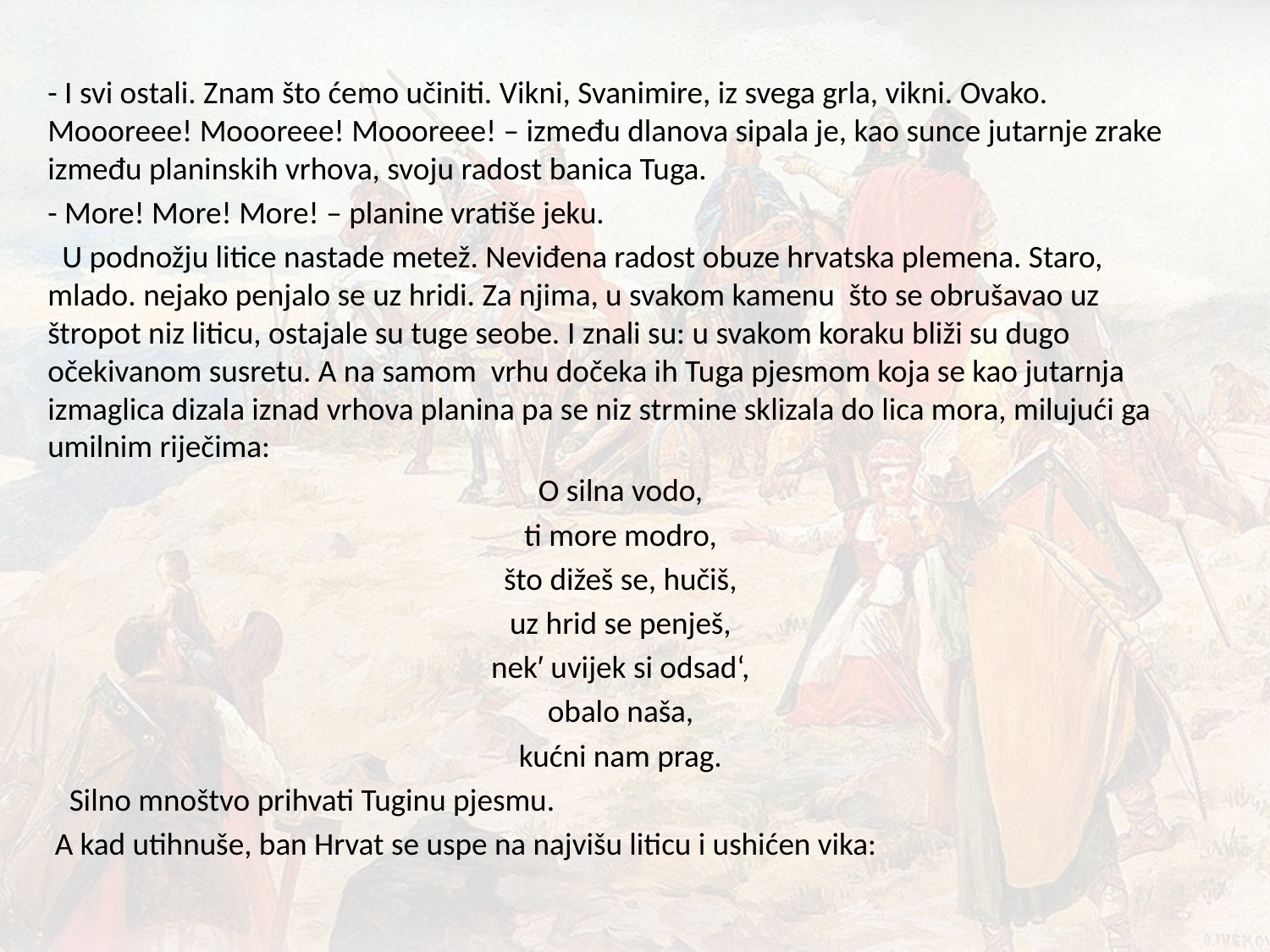

- I svi ostali. Znam što ćemo učiniti. Vikni, Svanimire, iz svega grla, vikni. Ovako. Moooreee! Moooreee! Moooreee! – između dlanova sipala je, kao sunce jutarnje zrake između planinskih vrhova, svoju radost banica Tuga.
- More! More! More! – planine vratiše jeku.
  U podnožju litice nastade metež. Neviđena radost obuze hrvatska plemena. Staro, mlado. nejako penjalo se uz hridi. Za njima, u svakom kamenu  što se obrušavao uz štropot niz liticu, ostajale su tuge seobe. I znali su: u svakom koraku bliži su dugo očekivanom susretu. A na samom  vrhu dočeka ih Tuga pjesmom koja se kao jutarnja izmaglica dizala iznad vrhova planina pa se niz strmine sklizala do lica mora, milujući ga umilnim riječima:
O silna vodo,
ti more modro,
što dižeš se, hučiš,
uz hrid se penješ,
nek′ uvijek si odsad‘,
obalo naša,
kućni nam prag.
   Silno mnoštvo prihvati Tuginu pjesmu.
 A kad utihnuše, ban Hrvat se uspe na najvišu liticu i ushićen vika: